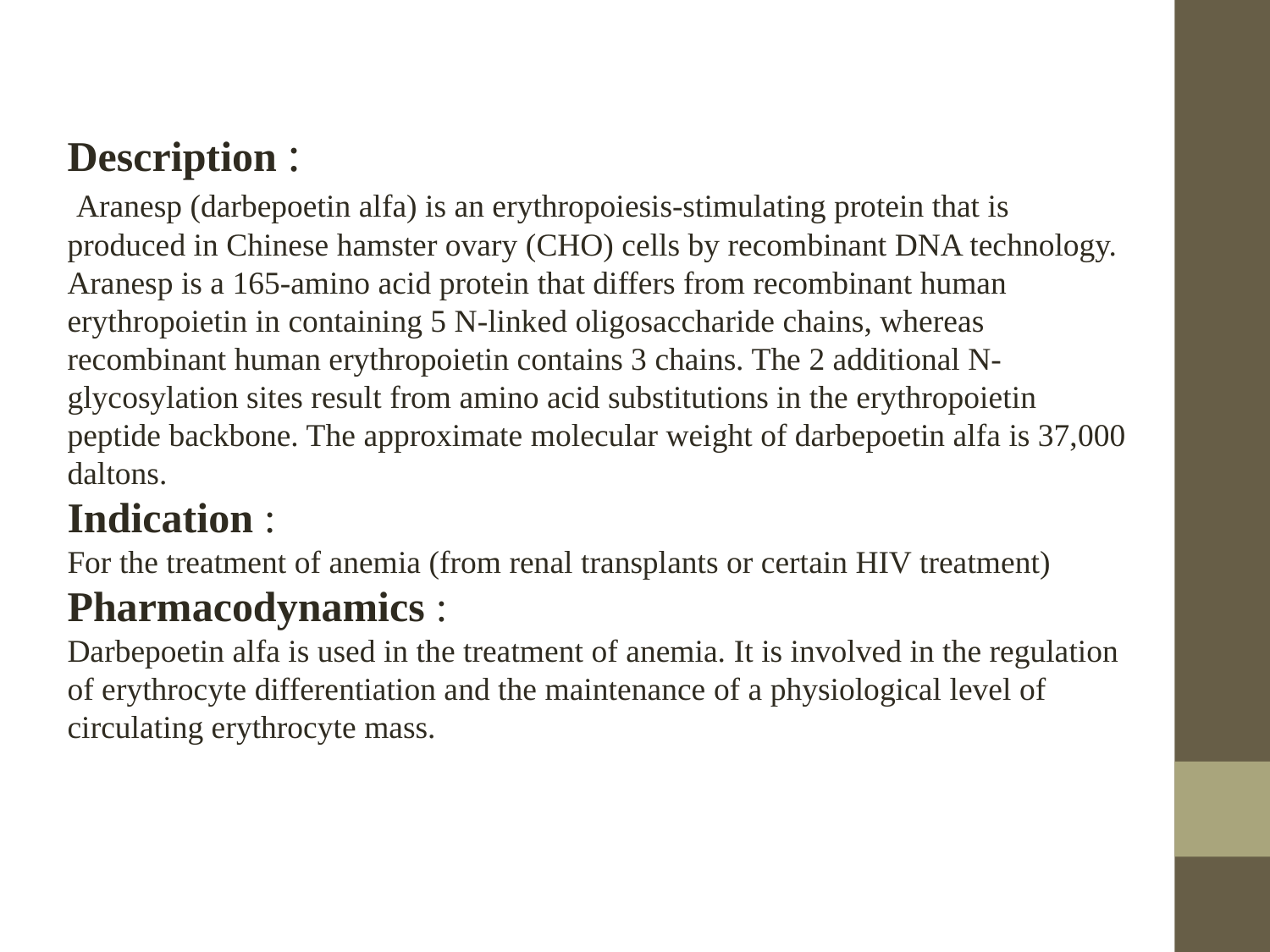

Description :
 Aranesp (darbepoetin alfa) is an erythropoiesis-stimulating protein that is produced in Chinese hamster ovary (CHO) cells by recombinant DNA technology. Aranesp is a 165-amino acid protein that differs from recombinant human erythropoietin in containing 5 N-linked oligosaccharide chains, whereas recombinant human erythropoietin contains 3 chains. The 2 additional N-glycosylation sites result from amino acid substitutions in the erythropoietin peptide backbone. The approximate molecular weight of darbepoetin alfa is 37,000 daltons.
Indication :
For the treatment of anemia (from renal transplants or certain HIV treatment)
Pharmacodynamics :
Darbepoetin alfa is used in the treatment of anemia. It is involved in the regulation of erythrocyte differentiation and the maintenance of a physiological level of circulating erythrocyte mass.